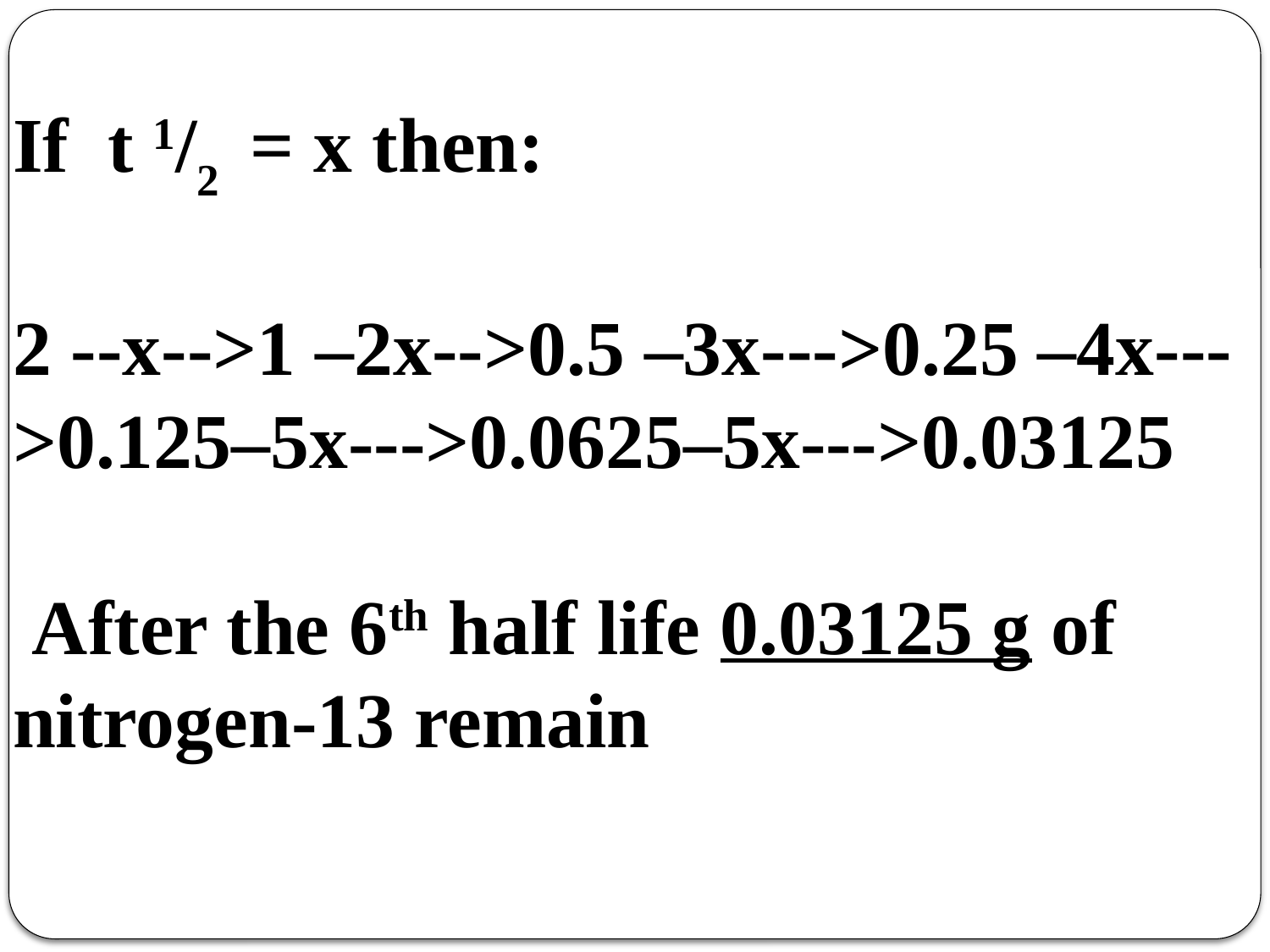

If  t 1/2  = x then:

2 --x-->1 –2x-->0.5 –3x--->0.25 –4x--->0.125–5x--->0.0625–5x--->0.03125

 After the 6th half life 0.03125 g of nitrogen-13 remain